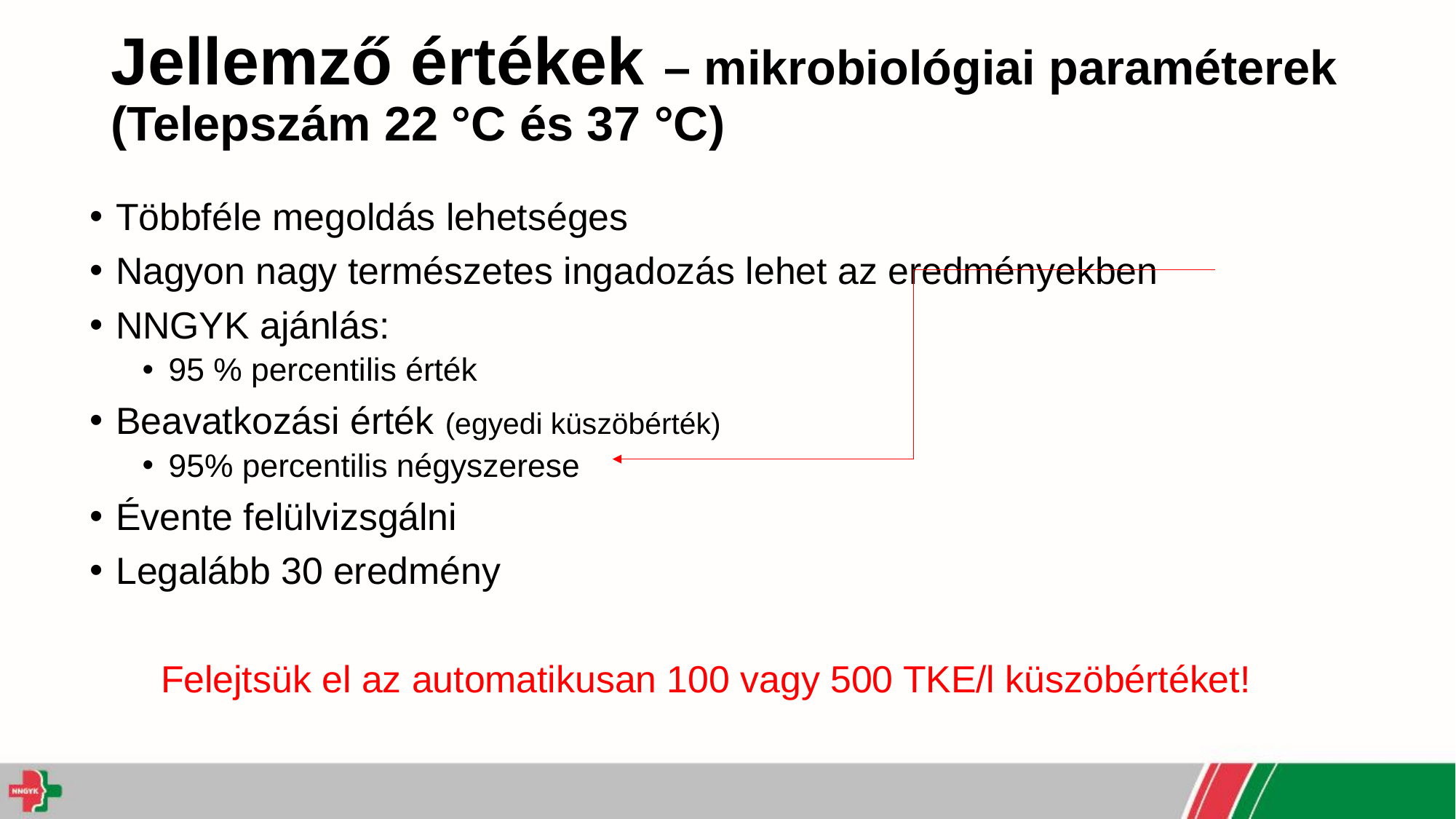

# Jellemző értékek – mikrobiológiai paraméterek (Telepszám 22 °C és 37 °C)
Többféle megoldás lehetséges
Nagyon nagy természetes ingadozás lehet az eredményekben
NNGYK ajánlás:
95 % percentilis érték
Beavatkozási érték (egyedi küszöbérték)
95% percentilis négyszerese
Évente felülvizsgálni
Legalább 30 eredmény

Felejtsük el az automatikusan 100 vagy 500 TKE/l küszöbértéket!